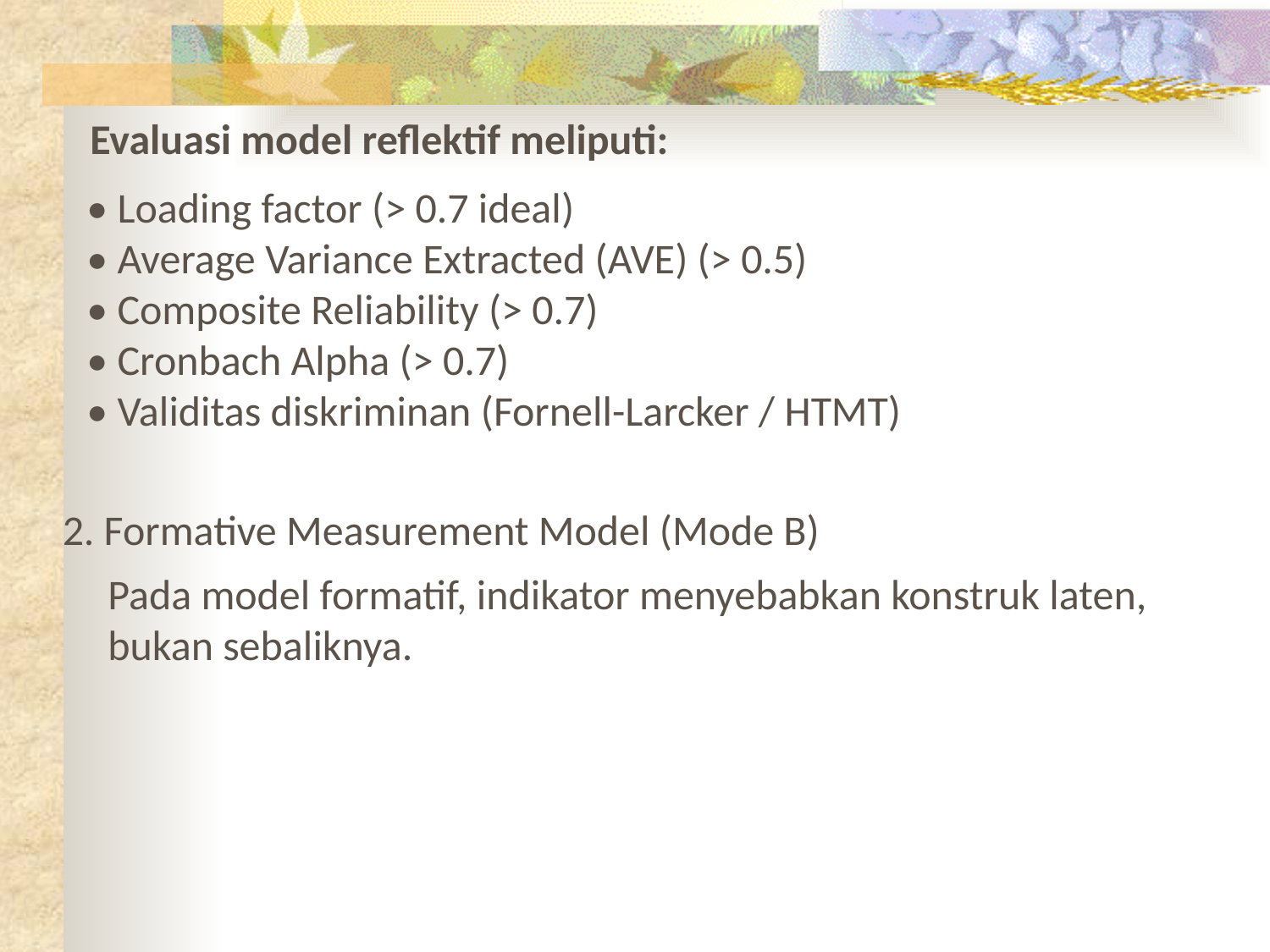

Evaluasi model reflektif meliputi:
• Loading factor (> 0.7 ideal)
• Average Variance Extracted (AVE) (> 0.5)
• Composite Reliability (> 0.7)
• Cronbach Alpha (> 0.7)
• Validitas diskriminan (Fornell-Larcker / HTMT)
2. Formative Measurement Model (Mode B)
Pada model formatif, indikator menyebabkan konstruk laten, bukan sebaliknya.